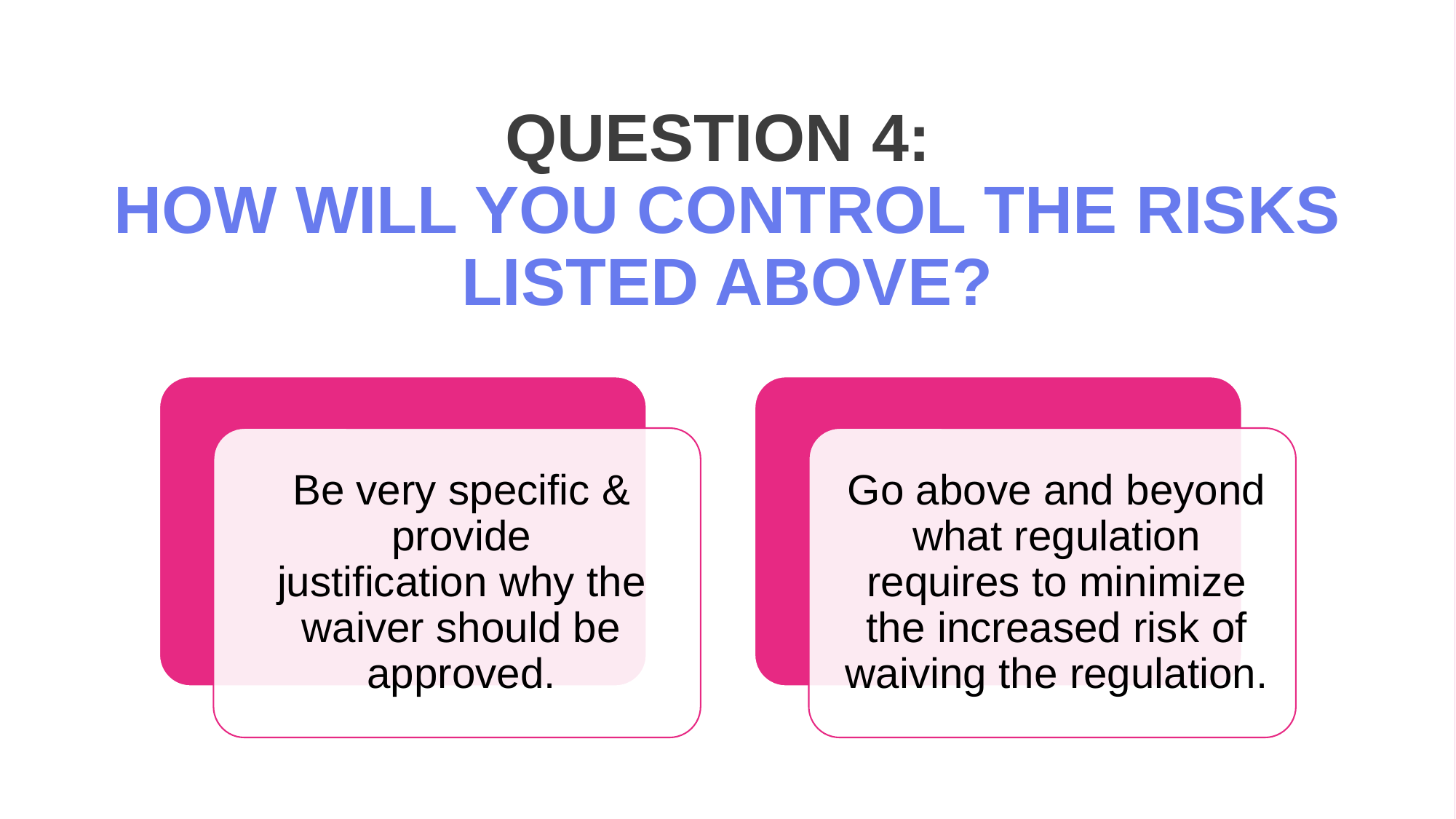

# QUESTION 4: HOW WILL YOU CONTROL THE RISKS LISTED ABOVE?
Be very specific & provide justification why the waiver should be approved.
Go above and beyond what regulation requires to minimize the increased risk of waiving the regulation.